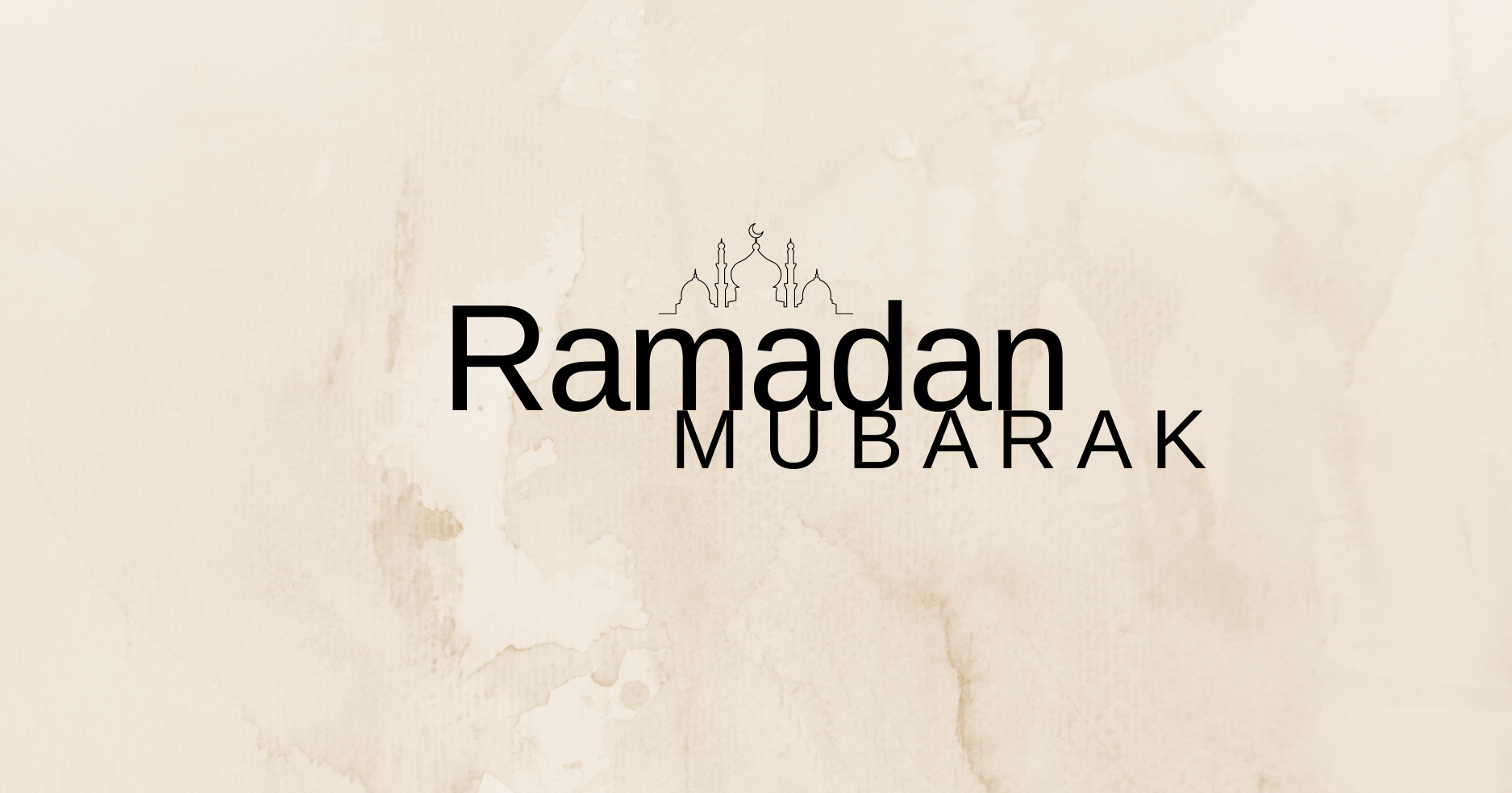

Ramadan
M U B A R A K